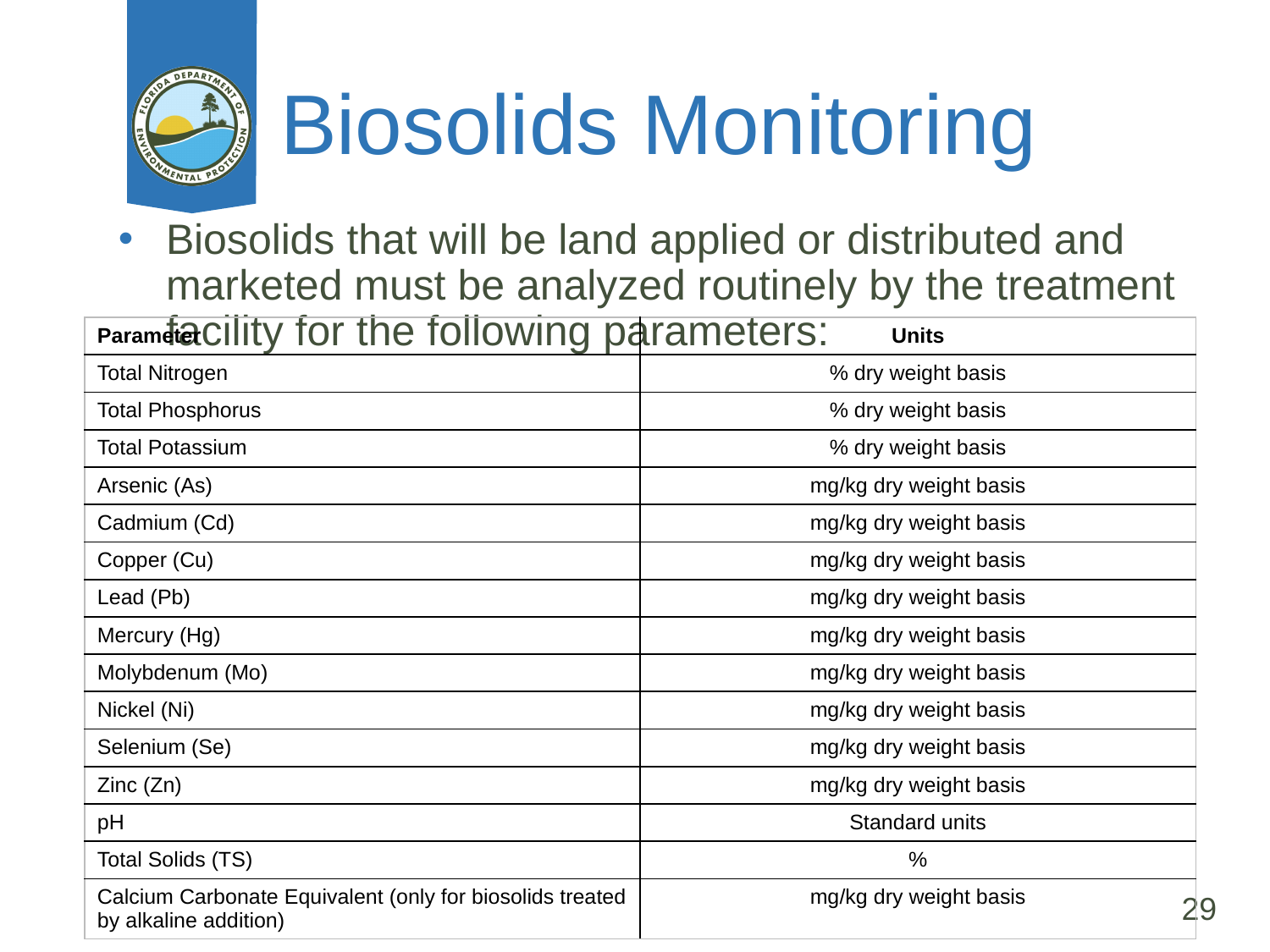

# Biosolids Monitoring
Biosolids that will be land applied or distributed and marketed must be analyzed routinely by the treatment facility for the following parameters:

| Parameter | Units |
| --- | --- |
| Total Nitrogen | % dry weight basis |
| Total Phosphorus | % dry weight basis |
| Total Potassium | % dry weight basis |
| Arsenic (As) | mg/kg dry weight basis |
| Cadmium (Cd) | mg/kg dry weight basis |
| Copper (Cu) | mg/kg dry weight basis |
| Lead (Pb) | mg/kg dry weight basis |
| Mercury (Hg) | mg/kg dry weight basis |
| Molybdenum (Mo) | mg/kg dry weight basis |
| Nickel (Ni) | mg/kg dry weight basis |
| Selenium (Se) | mg/kg dry weight basis |
| Zinc (Zn) | mg/kg dry weight basis |
| pH | Standard units |
| Total Solids (TS) | % |
| Calcium Carbonate Equivalent (only for biosolids treated by alkaline addition) | mg/kg dry weight basis |